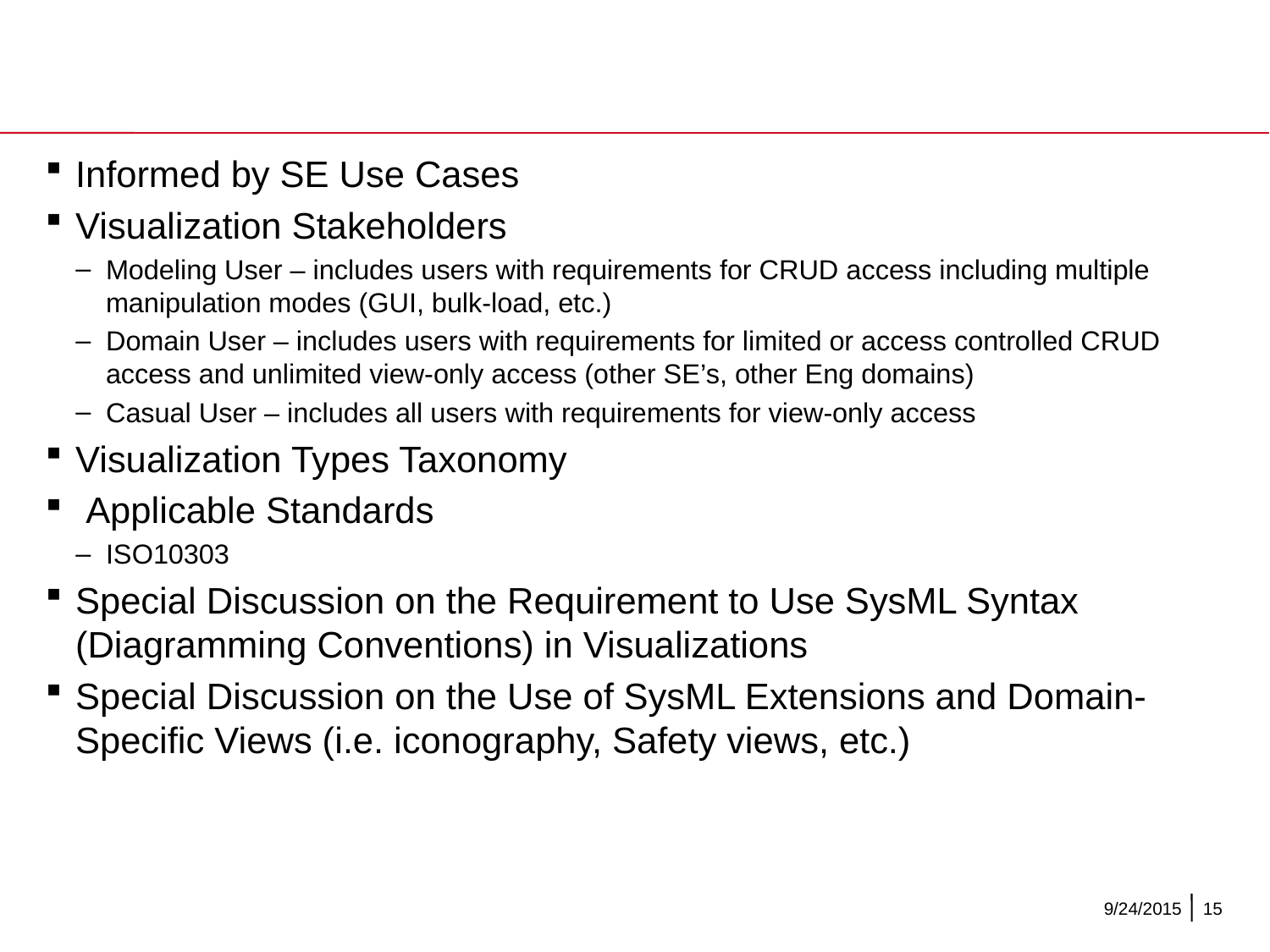

#
Informed by SE Use Cases
Visualization Stakeholders
Modeling User – includes users with requirements for CRUD access including multiple manipulation modes (GUI, bulk-load, etc.)
Domain User – includes users with requirements for limited or access controlled CRUD access and unlimited view-only access (other SE’s, other Eng domains)
Casual User – includes all users with requirements for view-only access
Visualization Types Taxonomy
 Applicable Standards
ISO10303
Special Discussion on the Requirement to Use SysML Syntax (Diagramming Conventions) in Visualizations
Special Discussion on the Use of SysML Extensions and Domain-Specific Views (i.e. iconography, Safety views, etc.)
9/24/2015
15